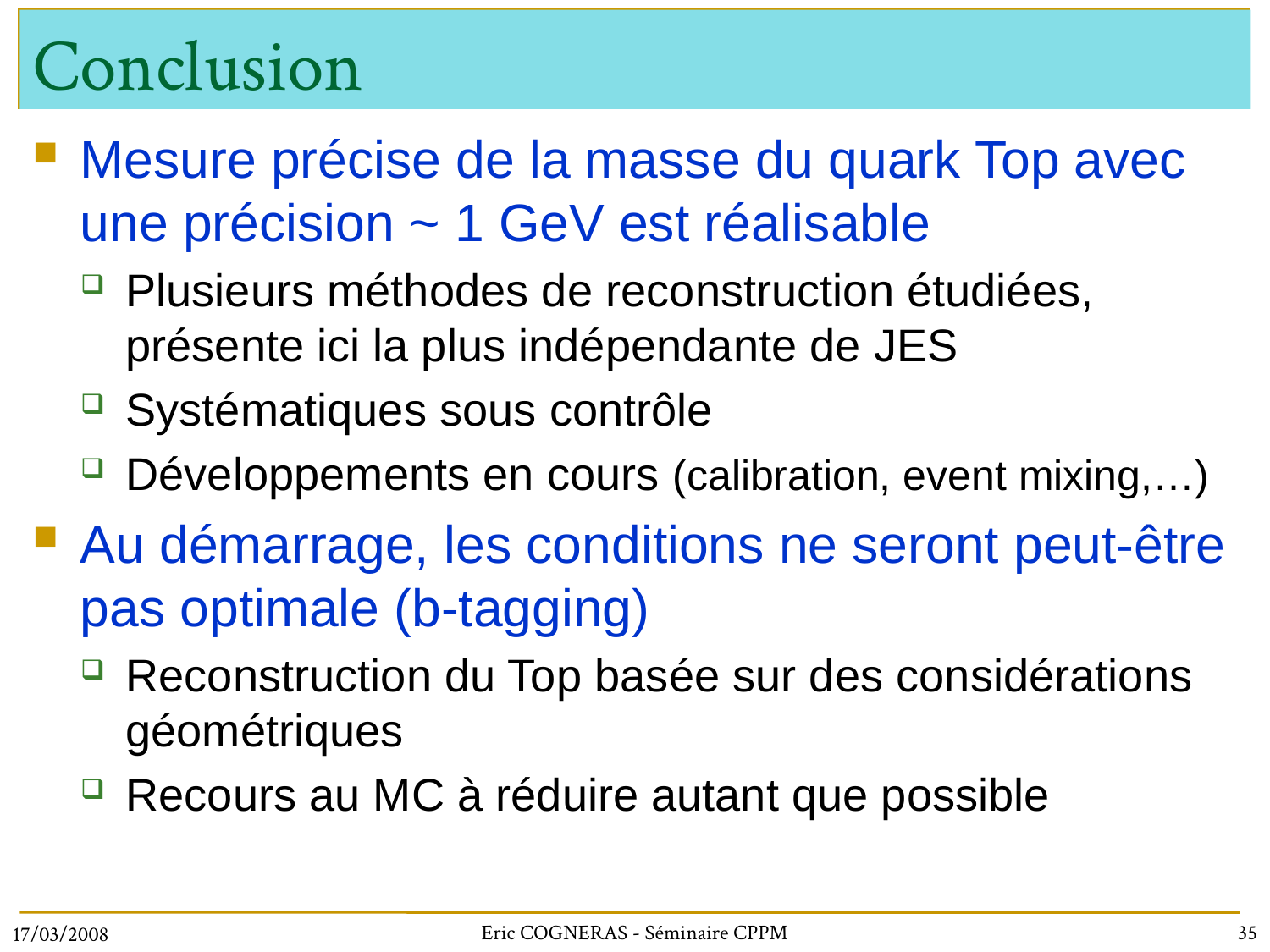

# Conclusion
Mesure précise de la masse du quark Top avec une précision ~ 1 GeV est réalisable
Plusieurs méthodes de reconstruction étudiées, présente ici la plus indépendante de JES
Systématiques sous contrôle
Développements en cours (calibration, event mixing,…)
Au démarrage, les conditions ne seront peut-être pas optimale (b-tagging)
Reconstruction du Top basée sur des considérations géométriques
Recours au MC à réduire autant que possible

17/03/2008
Eric COGNERAS - Séminaire CPPM
35